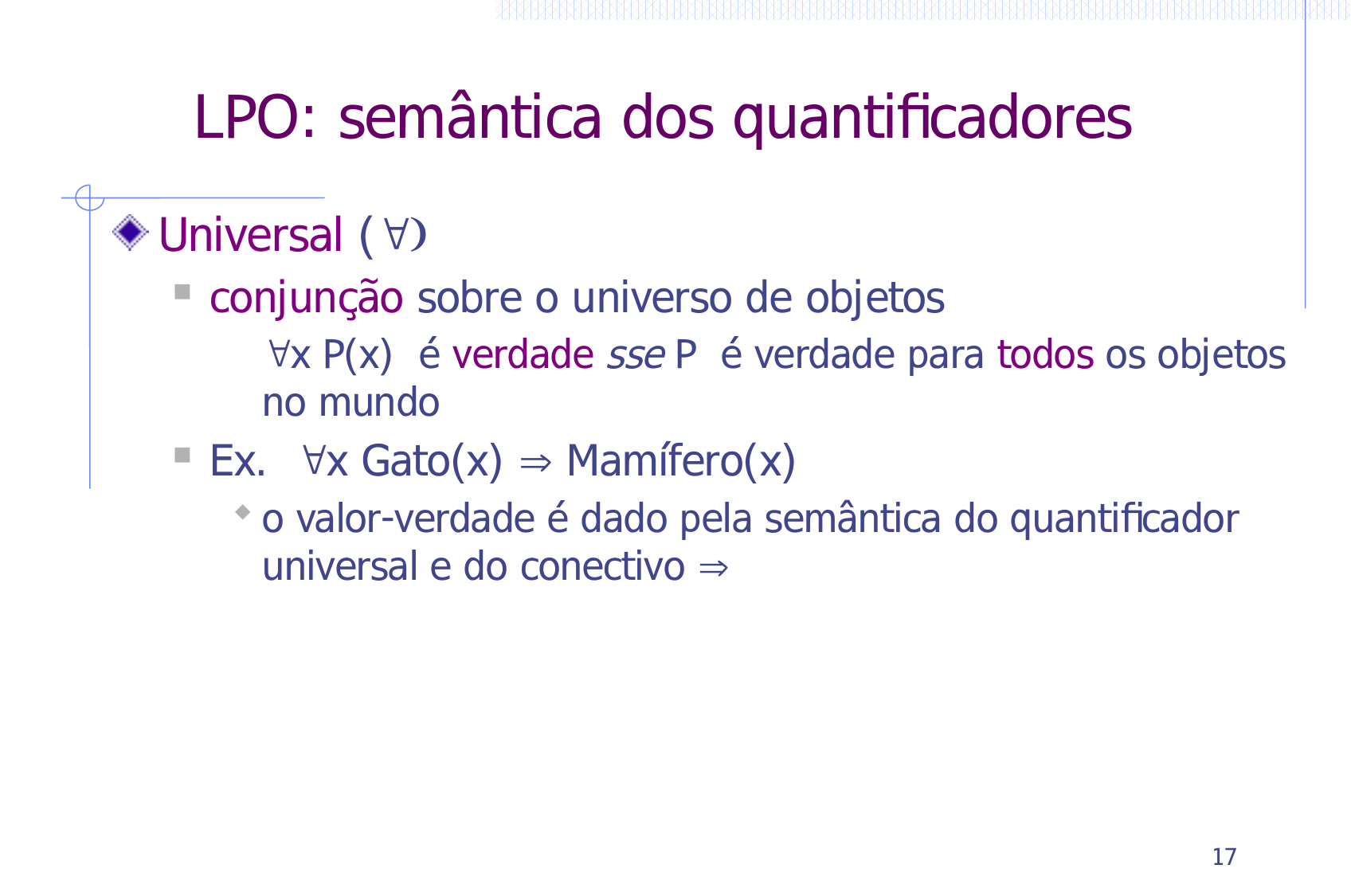

# LPO: semântica dos quantificadores
Universal (∀)
conjunção sobre o universo de objetos
	∀x P(x)  é verdade sse P  é verdade para todos os objetos no mundo
Ex.  ∀x Gato(x) ⇒ Mamífero(x)
o valor-verdade é dado pela semântica do quantificador universal e do conectivo ⇒
17